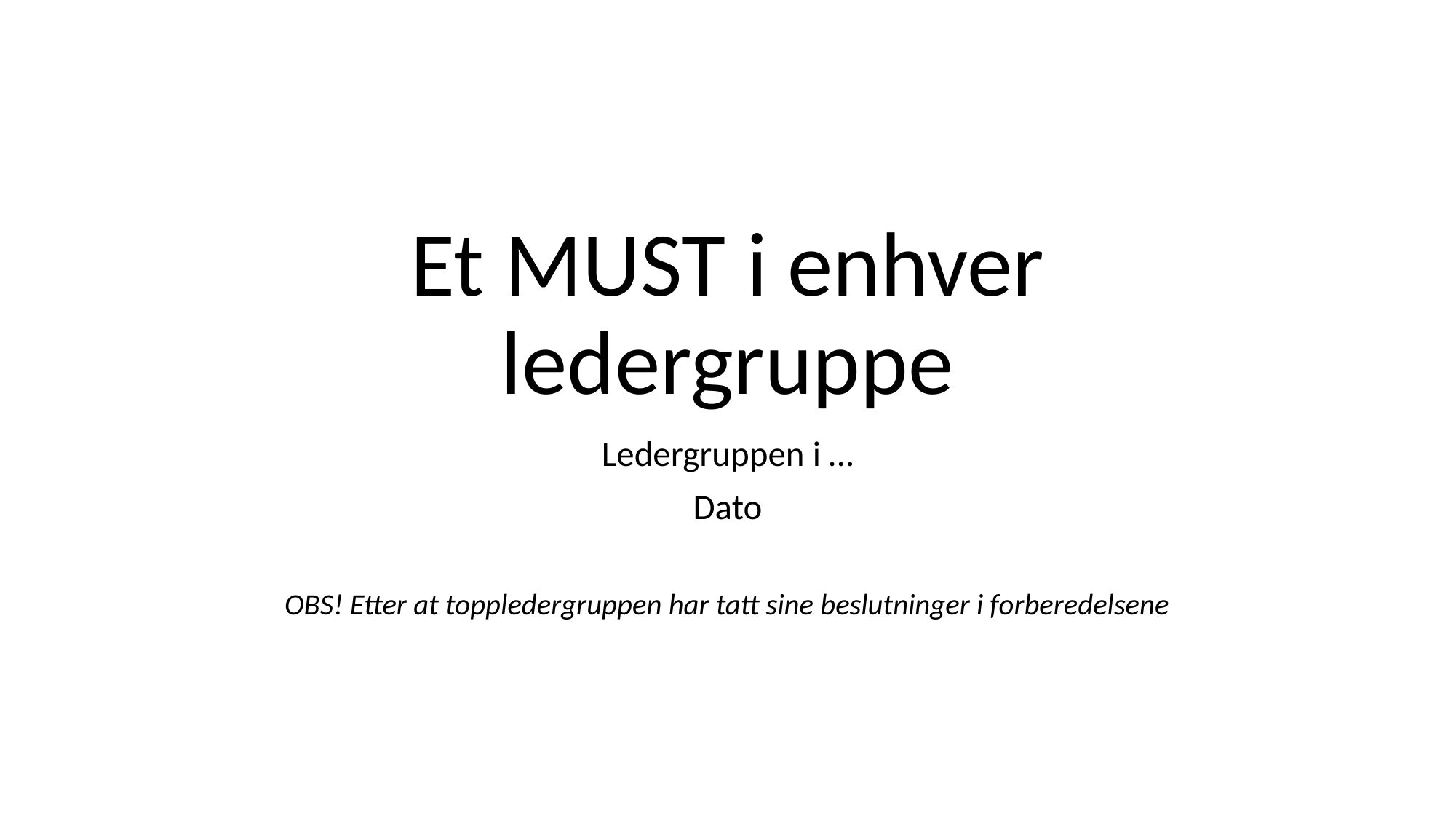

# Et MUST i enhver ledergruppe
Ledergruppen i …
Dato

OBS! Etter at toppledergruppen har tatt sine beslutninger i forberedelsene